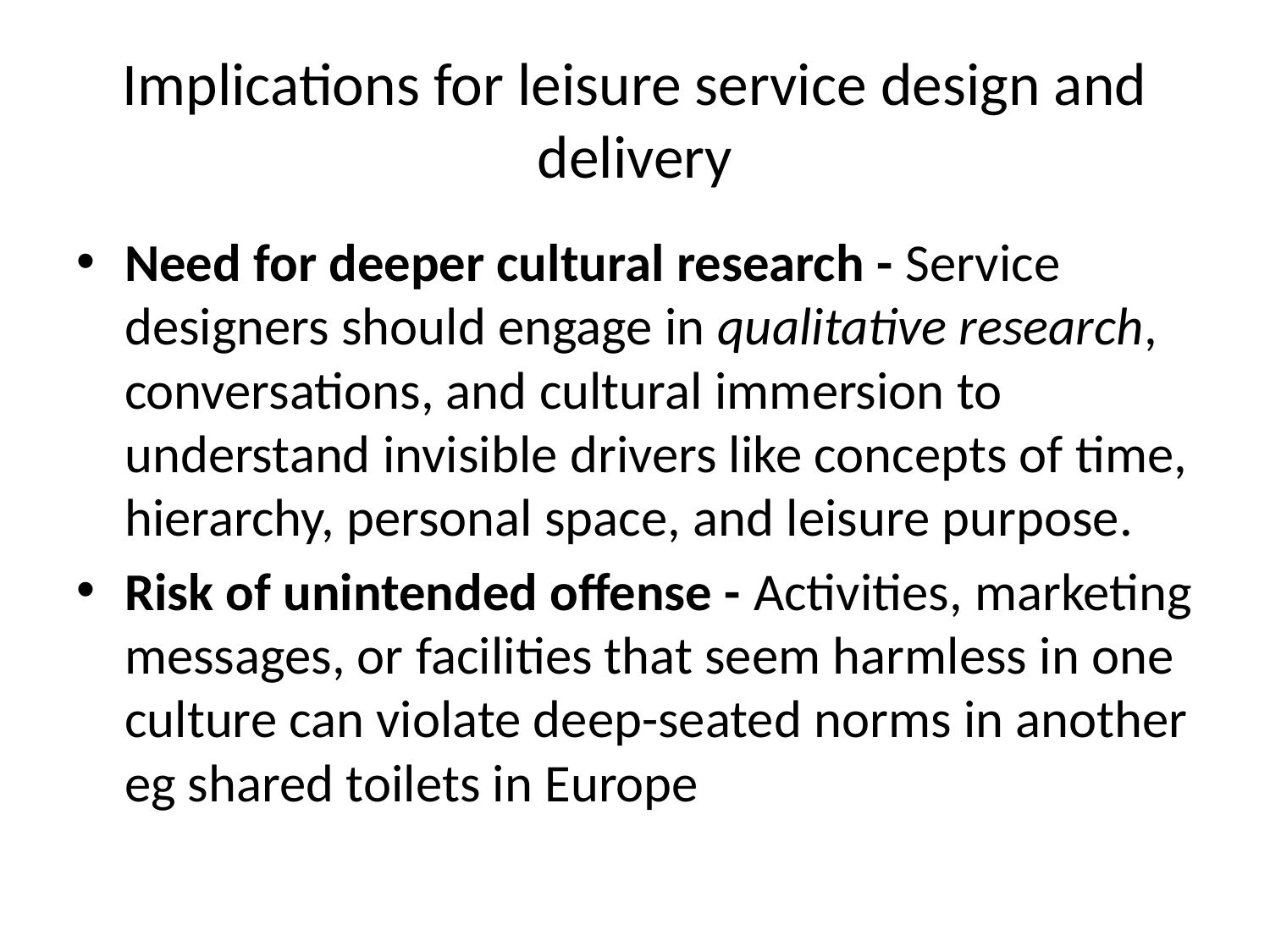

# Implications for leisure service design and delivery
Need for deeper cultural research - Service designers should engage in qualitative research, conversations, and cultural immersion to understand invisible drivers like concepts of time, hierarchy, personal space, and leisure purpose.
Risk of unintended offense - Activities, marketing messages, or facilities that seem harmless in one culture can violate deep-seated norms in another eg shared toilets in Europe